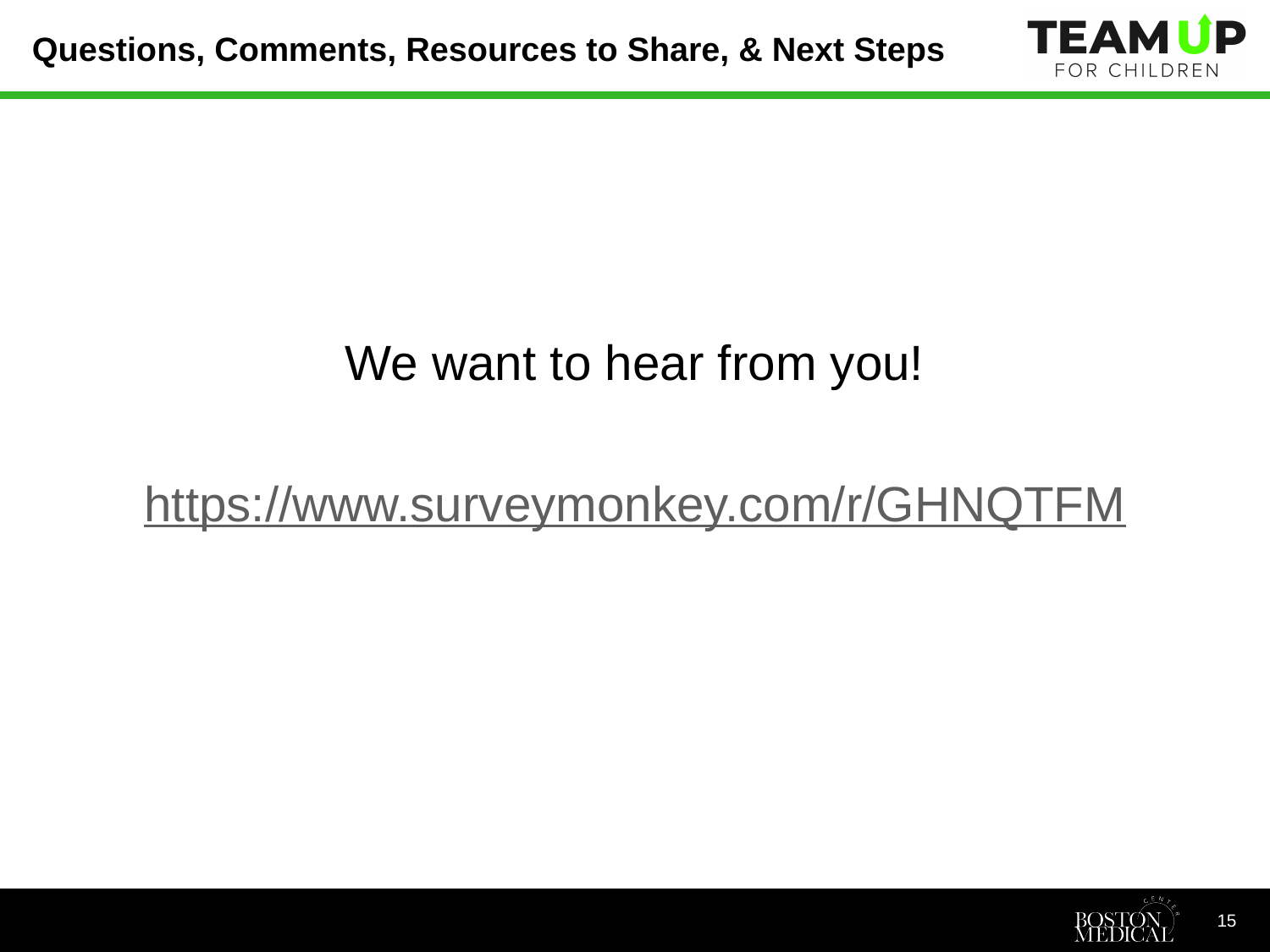

# Questions, Comments, Resources to Share, & Next Steps

We want to hear from you!

https://www.surveymonkey.com/r/GHNQTFM

15